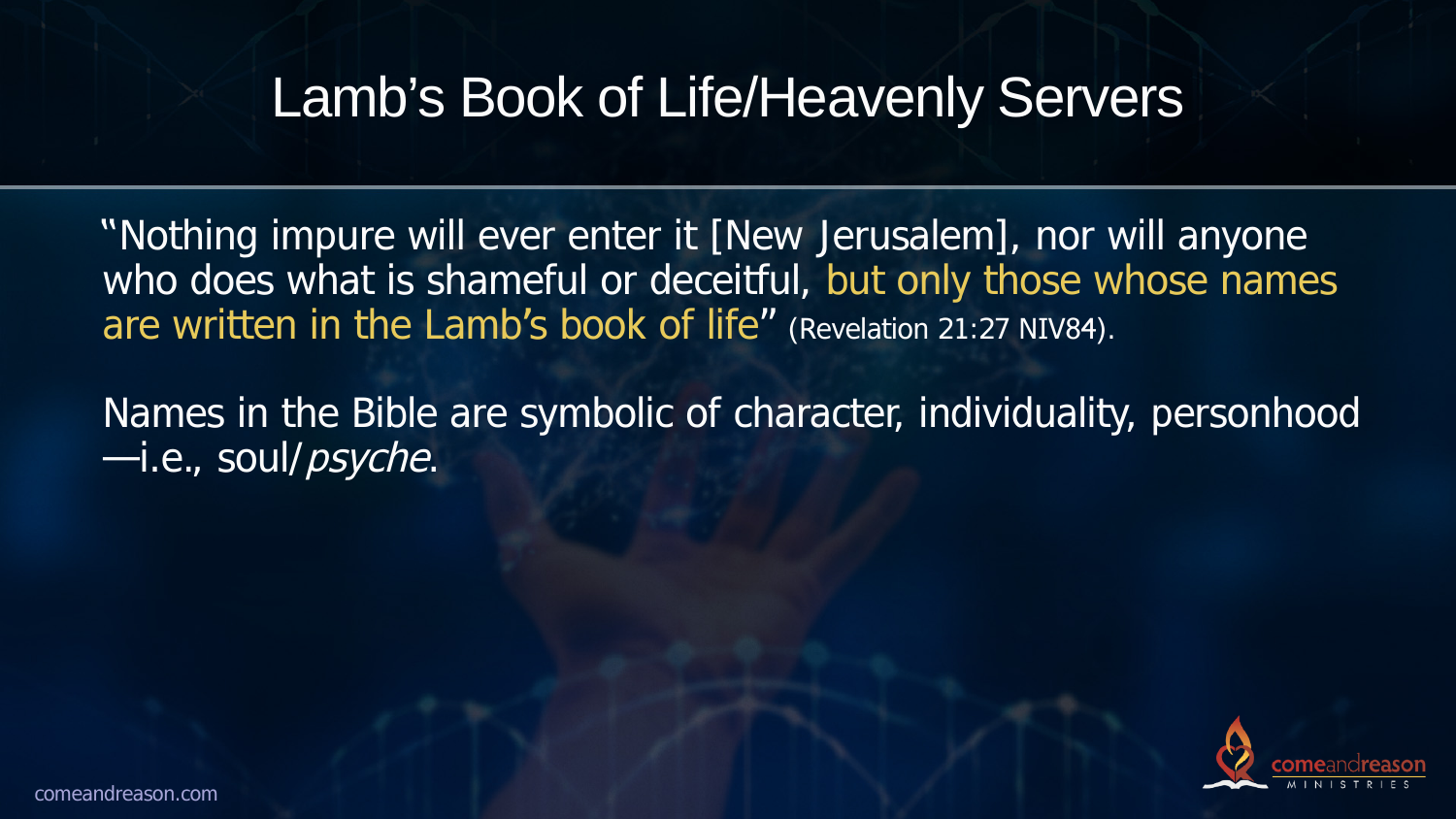

# Lamb’s Book of Life/Heavenly Servers
“Nothing impure will ever enter it [New Jerusalem], nor will anyone who does what is shameful or deceitful, but only those whose names are written in the Lamb’s book of life” (Revelation 21:27 NIV84).

Names in the Bible are symbolic of character, individuality, personhood—i.e., soul/psyche.